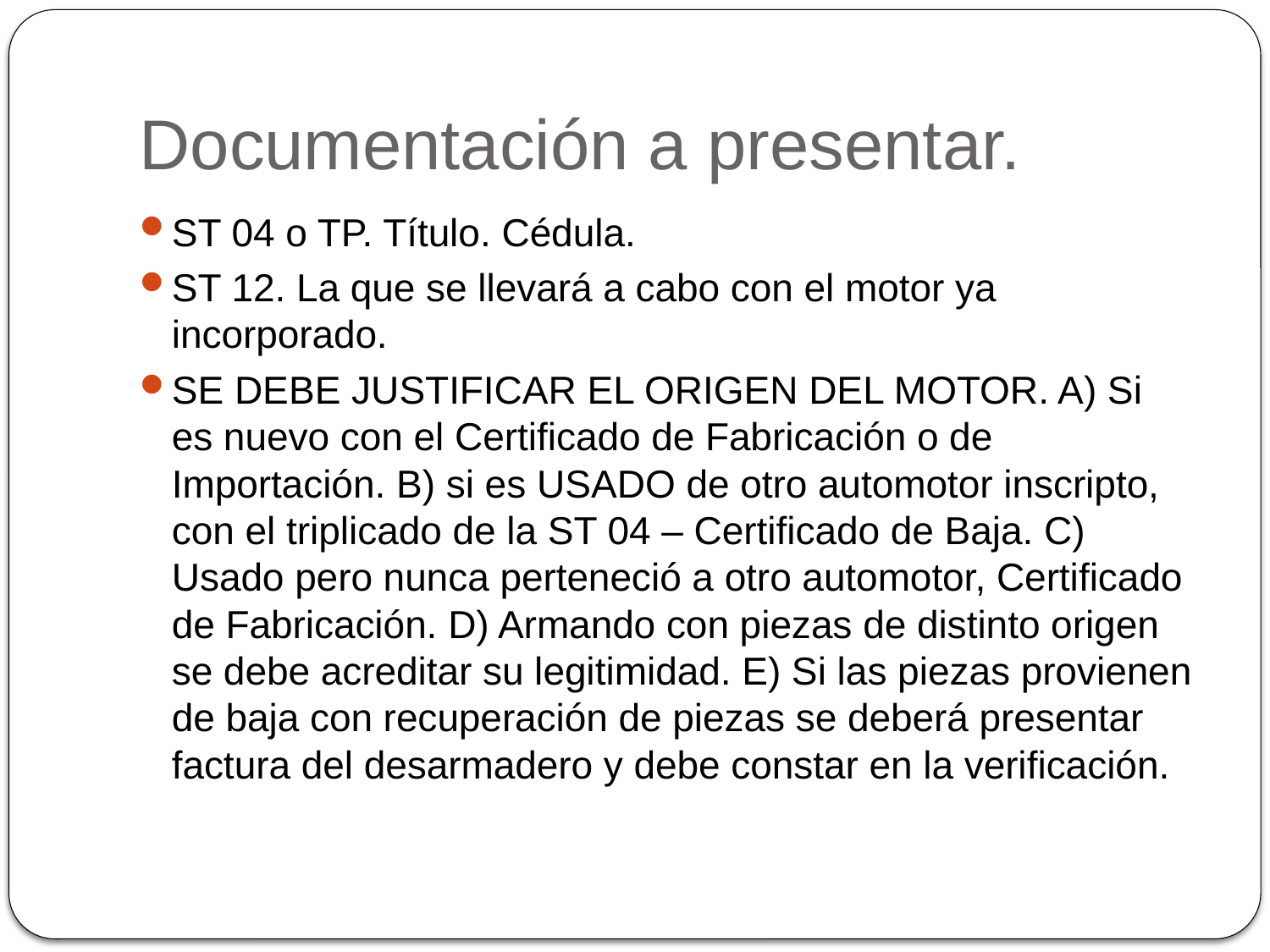

# Documentación a presentar.
ST 04 o TP. Título. Cédula.
ST 12. La que se llevará a cabo con el motor ya incorporado.
SE DEBE JUSTIFICAR EL ORIGEN DEL MOTOR. A) Si es nuevo con el Certificado de Fabricación o de Importación. B) si es USADO de otro automotor inscripto, con el triplicado de la ST 04 – Certificado de Baja. C) Usado pero nunca perteneció a otro automotor, Certificado de Fabricación. D) Armando con piezas de distinto origen se debe acreditar su legitimidad. E) Si las piezas provienen de baja con recuperación de piezas se deberá presentar factura del desarmadero y debe constar en la verificación.